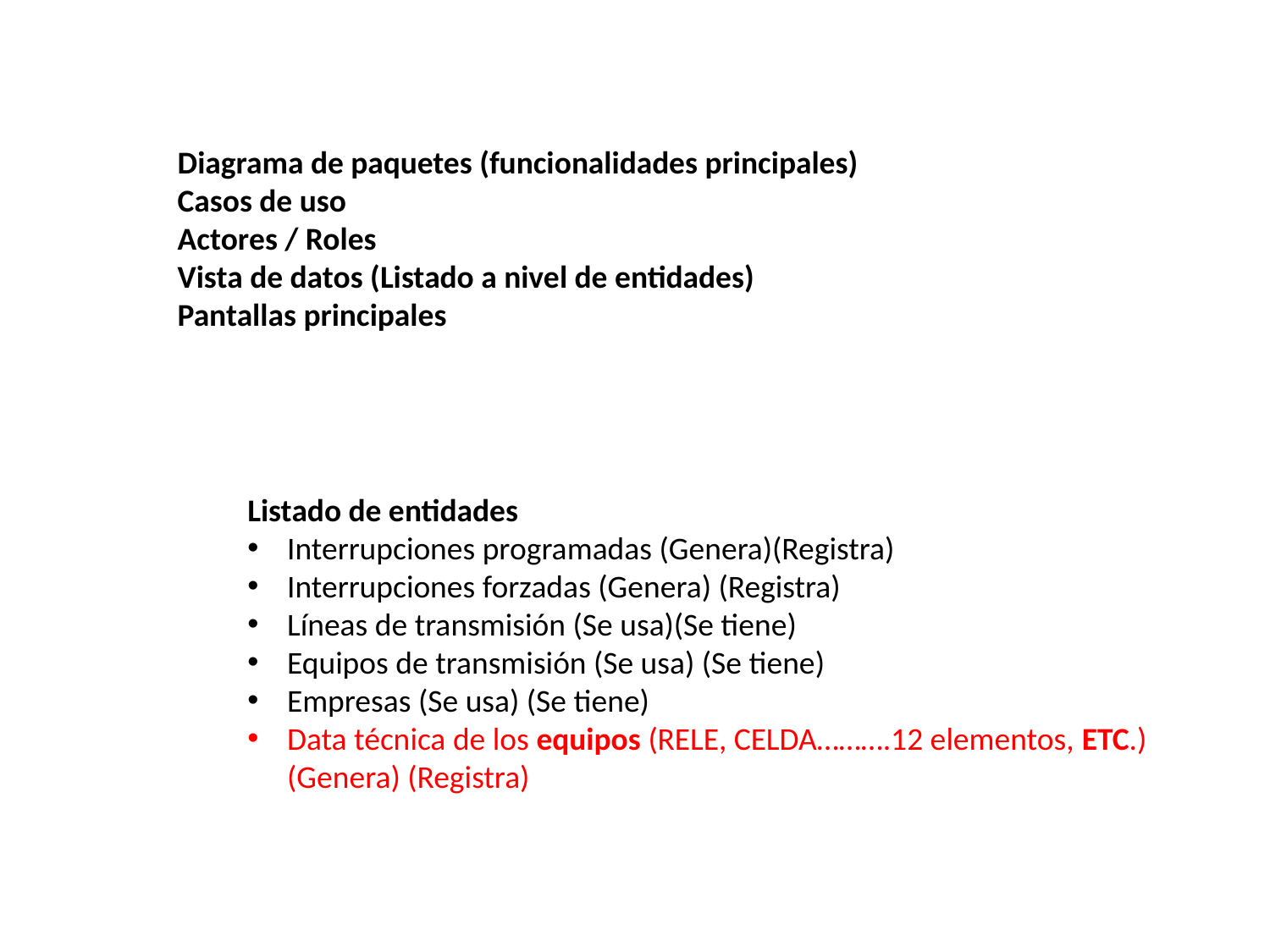

Diagrama de paquetes (funcionalidades principales)
Casos de uso
Actores / Roles
Vista de datos (Listado a nivel de entidades)
Pantallas principales

Listado de entidades
Interrupciones programadas (Genera)(Registra)
Interrupciones forzadas (Genera) (Registra)
Líneas de transmisión (Se usa)(Se tiene)
Equipos de transmisión (Se usa) (Se tiene)
Empresas (Se usa) (Se tiene)
Data técnica de los equipos (RELE, CELDA……….12 elementos, ETC.) (Genera) (Registra)